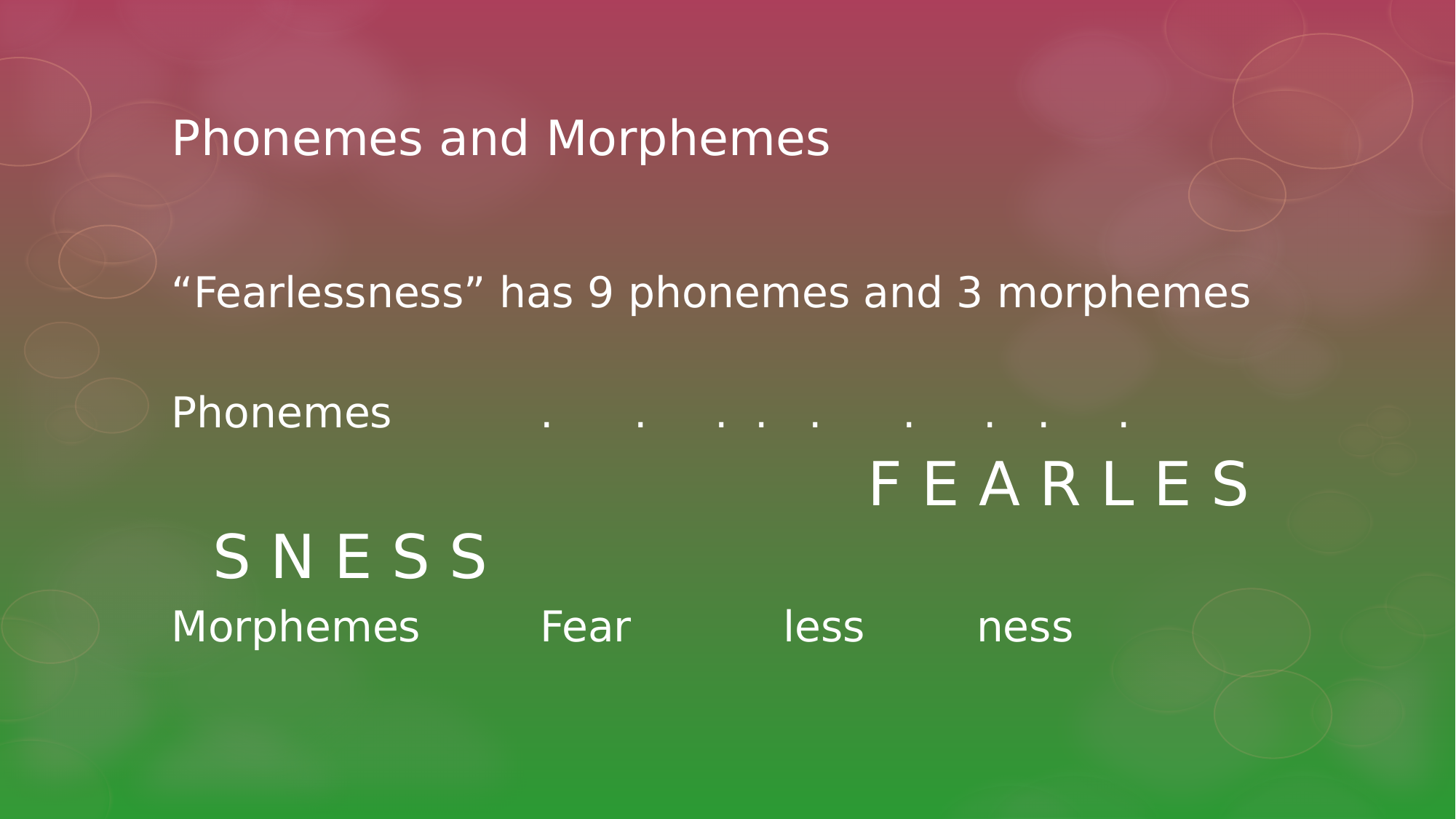

# Phonemes and Morphemes
“Fearlessness” has 9 phonemes and 3 morphemes

Phonemes		.      .     .  .   .      .     .   .     .
							F E A R L E S S N E S S
Morphemes		Fear	          less	    	ness